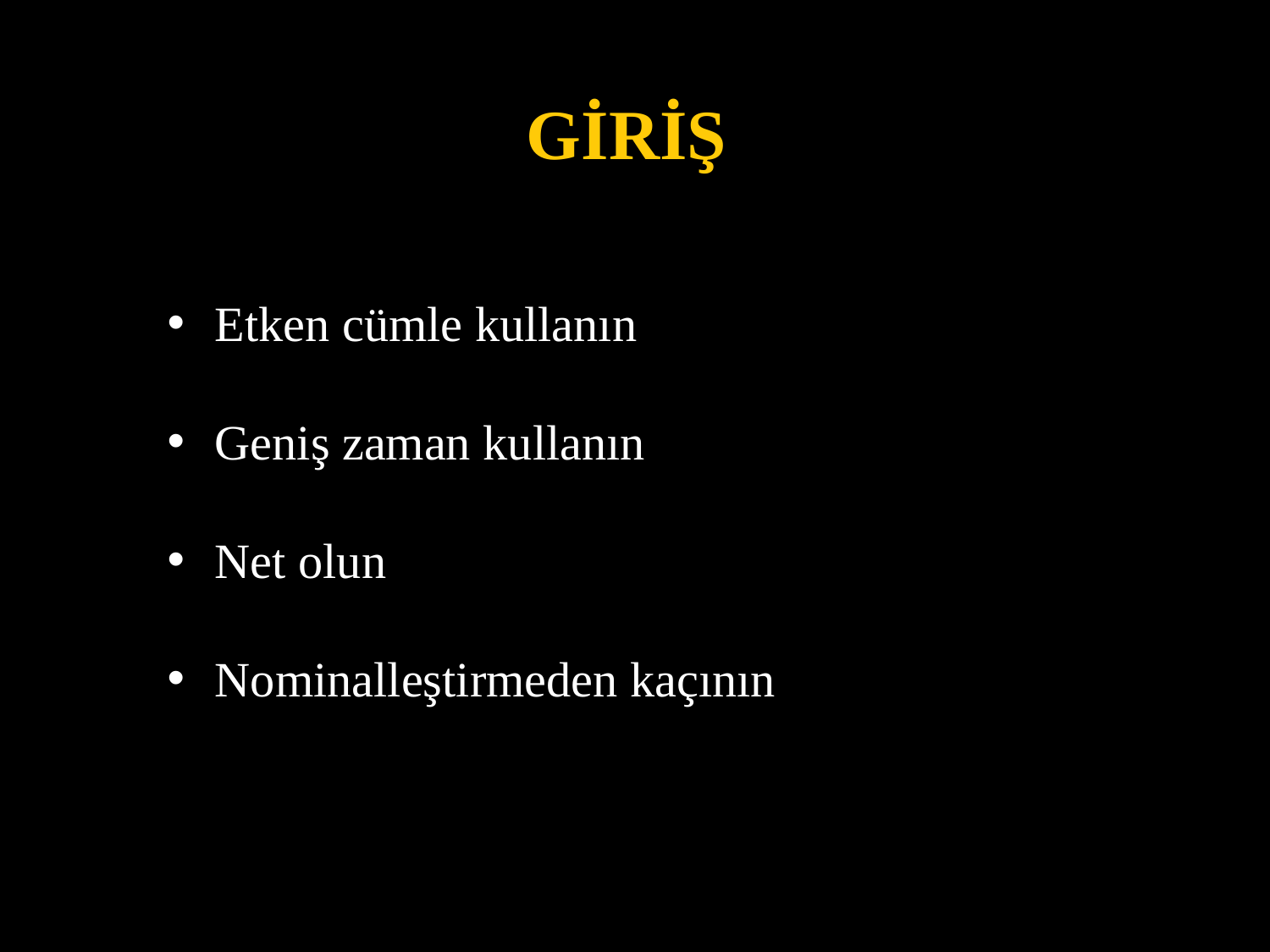

# GİRİŞ
Etken cümle kullanın

Geniş zaman kullanın

Net olun

Nominalleştirmeden kaçının